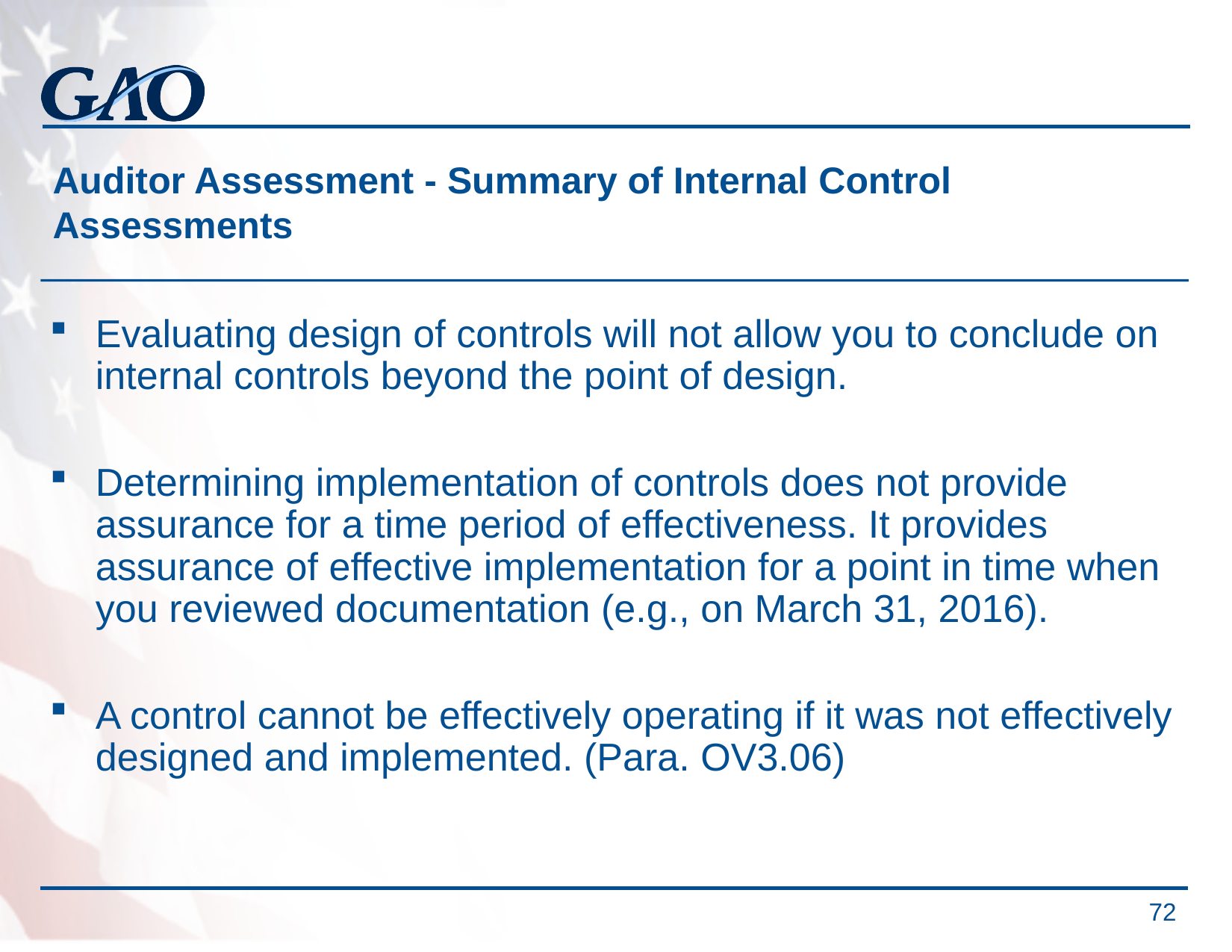

# Auditor Assessment - Summary of Internal Control Assessments
Evaluating design of controls will not allow you to conclude on internal controls beyond the point of design.

Determining implementation of controls does not provide assurance for a time period of effectiveness. It provides assurance of effective implementation for a point in time when you reviewed documentation (e.g., on March 31, 2016).

A control cannot be effectively operating if it was not effectively designed and implemented. (Para. OV3.06)

72